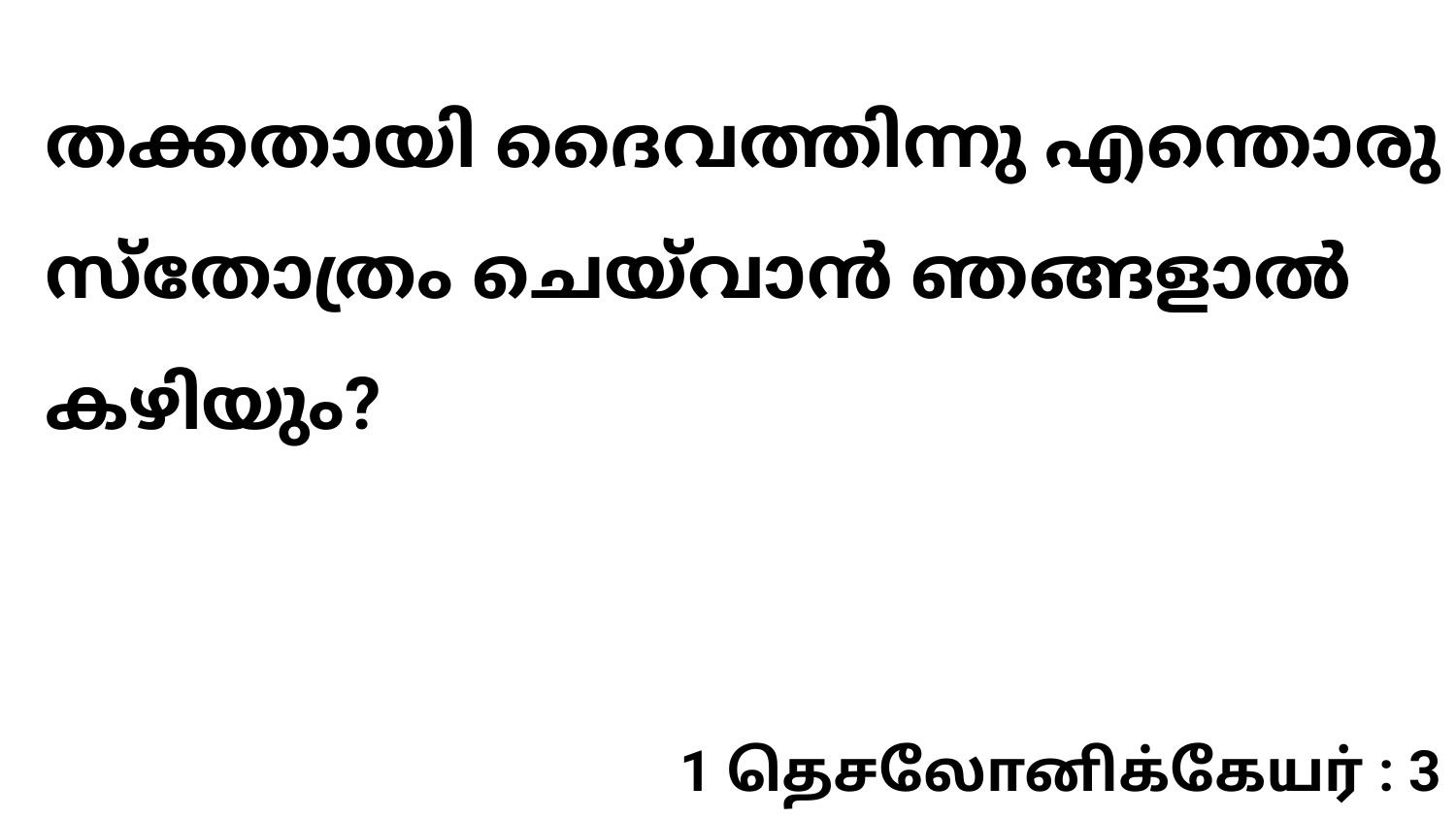

തക്കതായി ദൈവത്തിന്നു എന്തൊരു സ്തോത്രം ചെയ്‍വാൻ ഞങ്ങളാൽ കഴിയും?
1 தெசலோனிக்கேயர் : 3